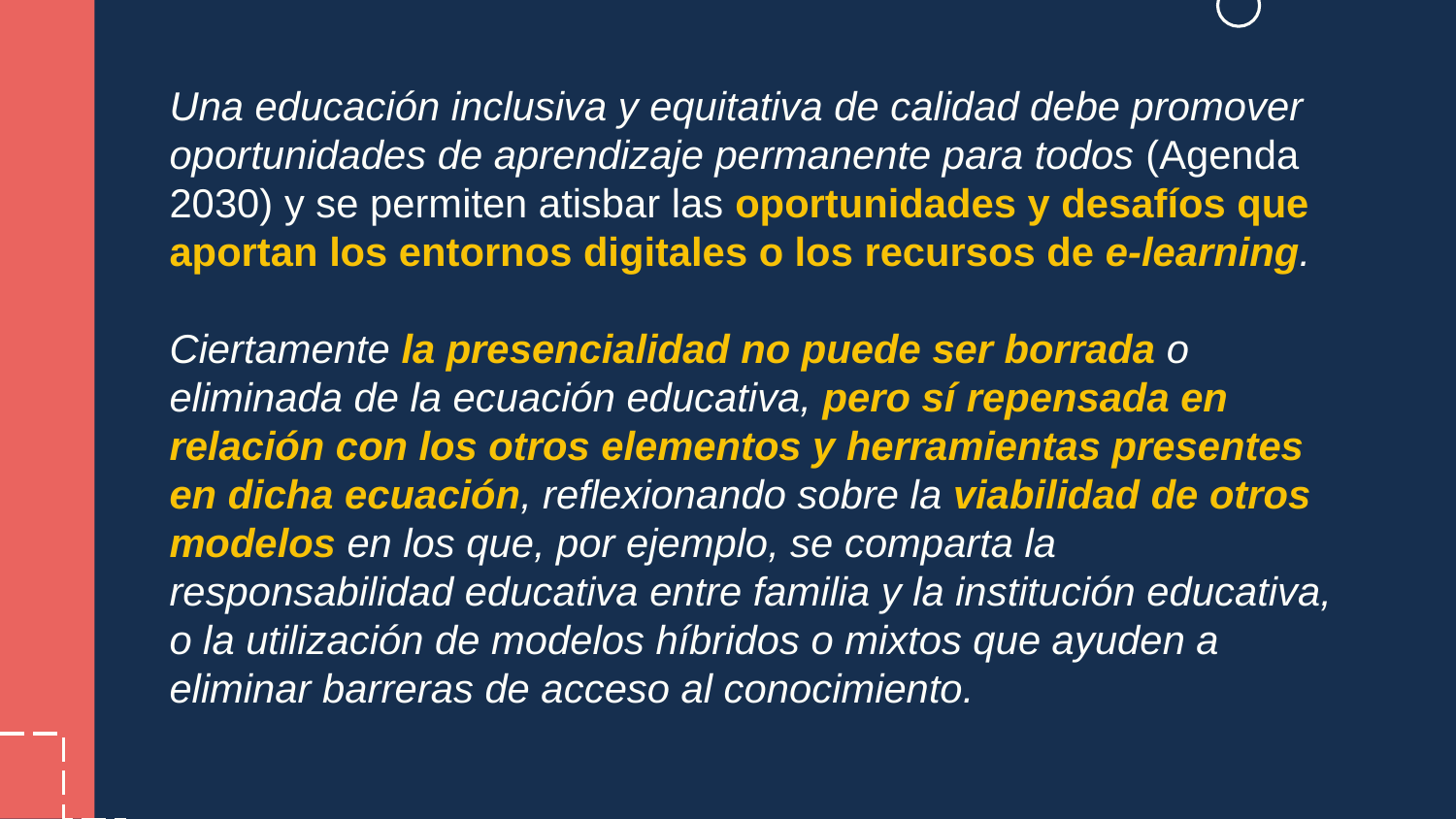

Una educación inclusiva y equitativa de calidad debe promover oportunidades de aprendizaje permanente para todos (Agenda 2030) y se permiten atisbar las oportunidades y desafíos que aportan los entornos digitales o los recursos de e-learning.

Ciertamente la presencialidad no puede ser borrada o eliminada de la ecuación educativa, pero sí repensada en relación con los otros elementos y herramientas presentes en dicha ecuación, reflexionando sobre la viabilidad de otros modelos en los que, por ejemplo, se comparta la responsabilidad educativa entre familia y la institución educativa, o la utilización de modelos híbridos o mixtos que ayuden a eliminar barreras de acceso al conocimiento.